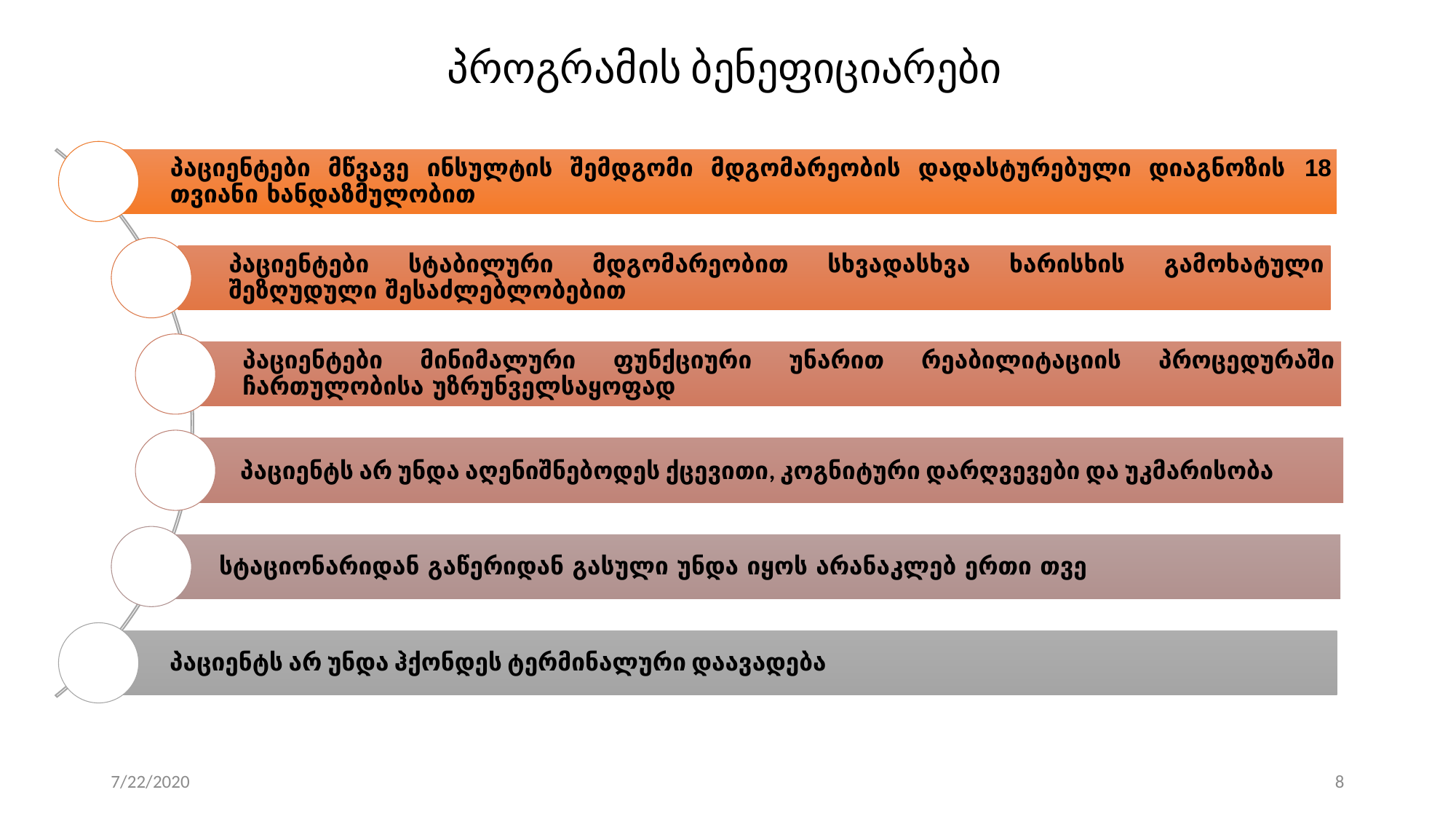

# პროგრამის ბენეფიციარები
პაციენტები მწვავე ინსულტის შემდგომი მდგომარეობის დადასტურებული დიაგნოზის 18 თვიანი ხანდაზმულობით
პაციენტები სტაბილური მდგომარეობით სხვადასხვა ხარისხის გამოხატული შეზღუდული შესაძლებლობებით
პაციენტები მინიმალური ფუნქციური უნარით რეაბილიტაციის პროცედურაში ჩართულობისა უზრუნველსაყოფად

პაციენტს არ უნდა აღენიშნებოდეს ქცევითი, კოგნიტური დარღვევები და უკმარისობა

სტაციონარიდან გაწერიდან გასული უნდა იყოს არანაკლებ ერთი თვე
პაციენტს არ უნდა ჰქონდეს ტერმინალური დაავადება
7/22/2020
8